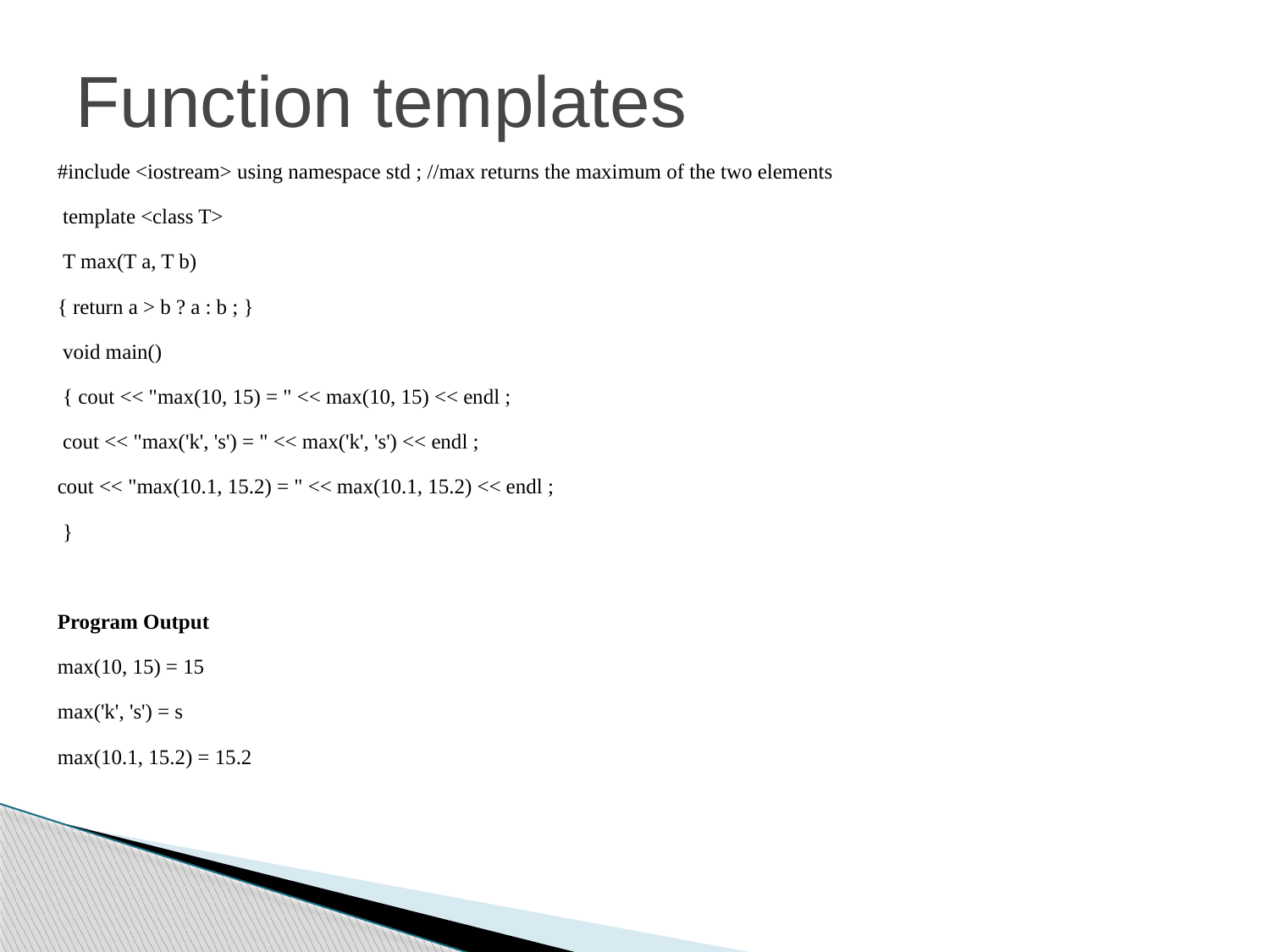

# Function templates
#include <iostream> using namespace std ; //max returns the maximum of the two elements
 template <class T>
 T max(T a, T b)
{ return a > b ? a : b ; }
 void main()
 { cout << "max(10, 15) = " << max(10, 15) << endl ;
 cout << "max('k', 's') = " << max('k', 's') << endl ;
cout << "max(10.1, 15.2) = " << max(10.1, 15.2) << endl ;
 }

Program Output
max(10, 15) = 15
max('k', 's') = s
max(10.1, 15.2) = 15.2